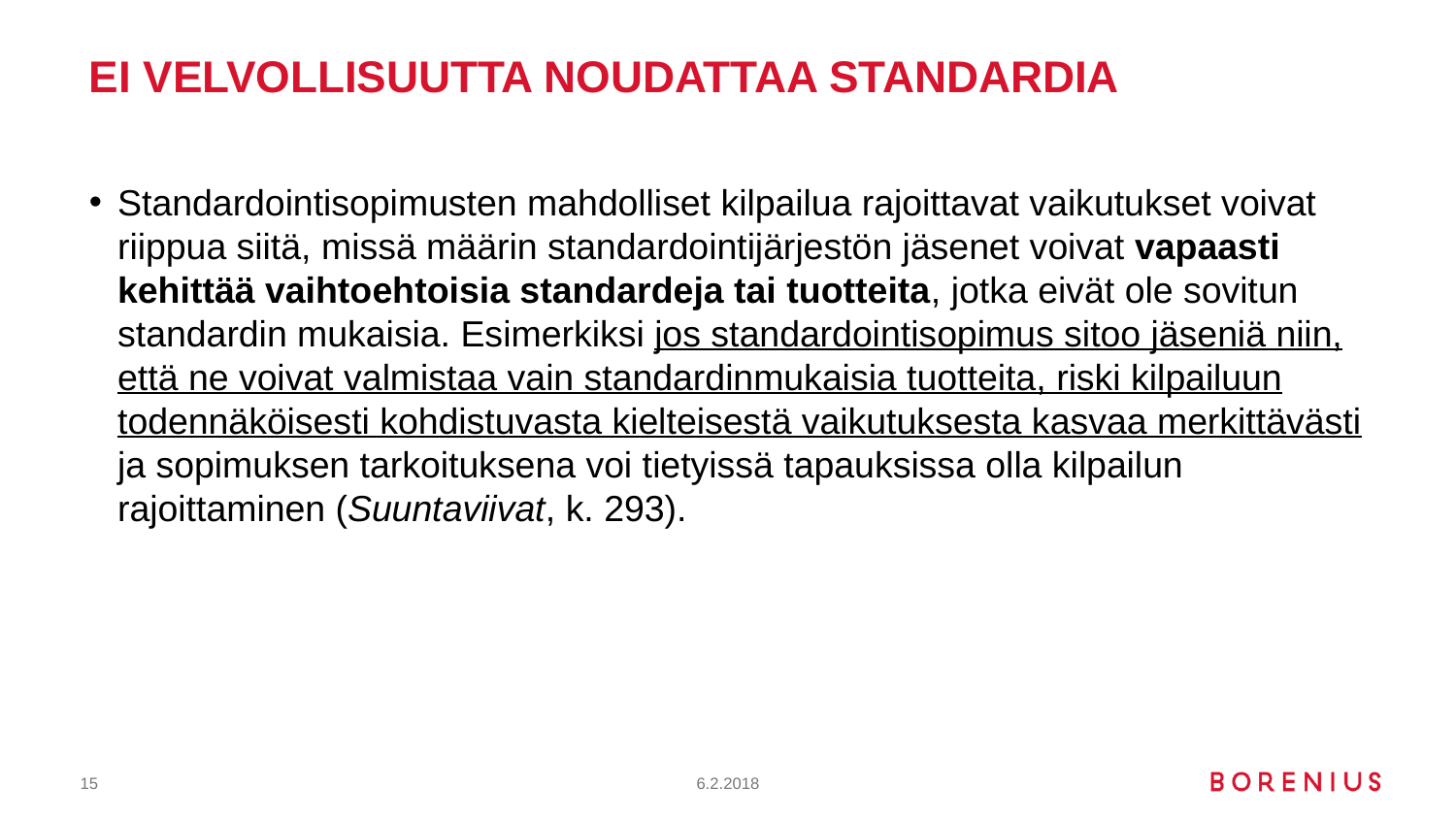

# Ei velvollisuutta noudattaa standardia
Standardointisopimusten mahdolliset kilpailua rajoittavat vaikutukset voivat riippua siitä, missä määrin standardointijärjestön jäsenet voivat vapaasti kehittää vaihtoehtoisia standardeja tai tuotteita, jotka eivät ole sovitun standardin mukaisia. Esimerkiksi jos standardointisopimus sitoo jäseniä niin, että ne voivat valmistaa vain standardinmukaisia tuotteita, riski kilpailuun todennäköisesti kohdistuvasta kielteisestä vaikutuksesta kasvaa merkittävästi ja sopimuksen tarkoituksena voi tietyissä tapauksissa olla kilpailun rajoittaminen (Suuntaviivat, k. 293).
15
6.2.2018